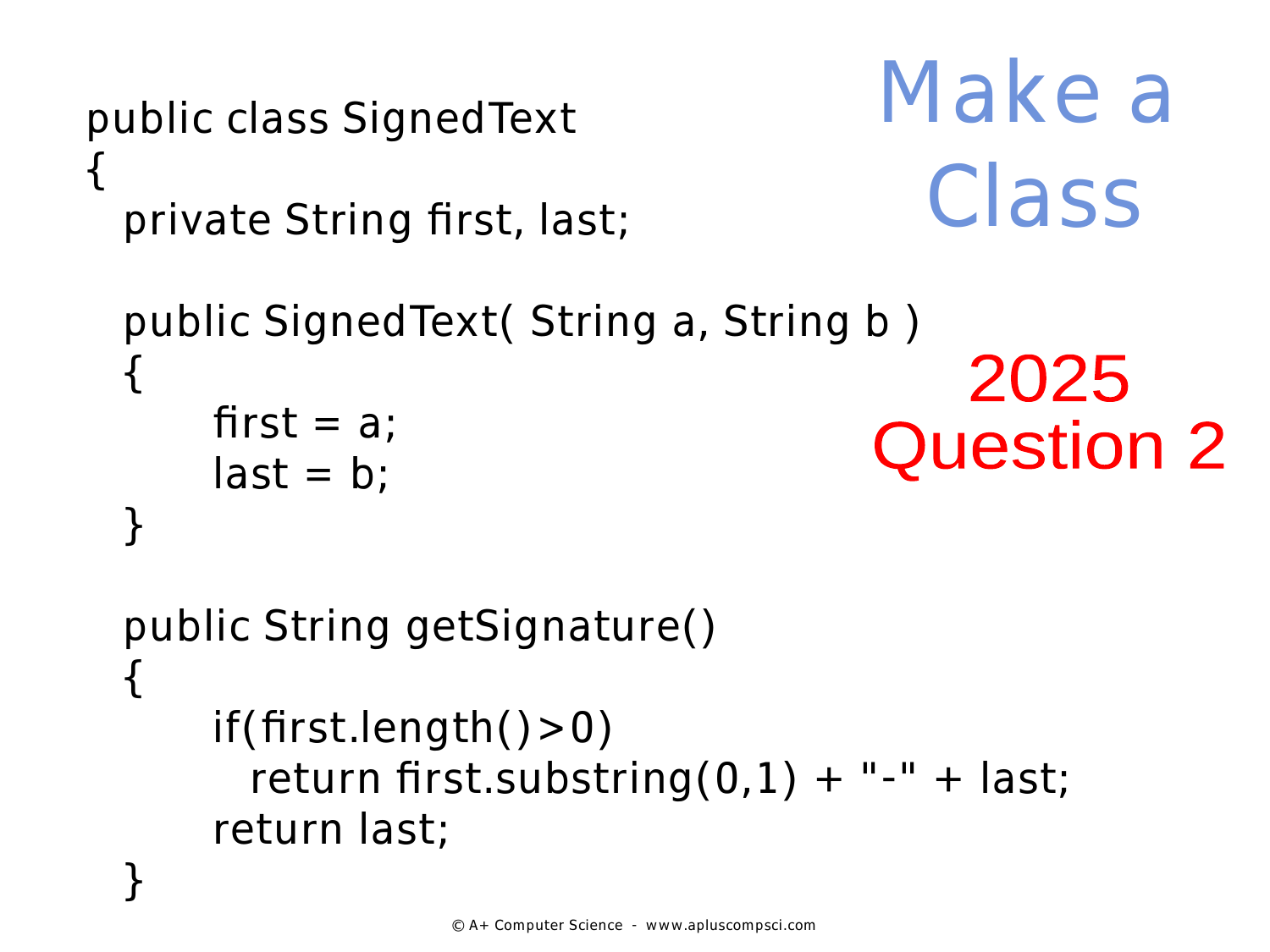

Make a
					Class
public class SignedText
{
   private String first, last;

   public SignedText( String a, String b )
   {
	first = a;
	last = b;
   }

   public String getSignature()
   {
	if(first.length()>0)
	   return first.substring(0,1) + "-" + last;
	return last;
   }
2025
Question 2

© A+ Computer Science  -  www.apluscompsci.com